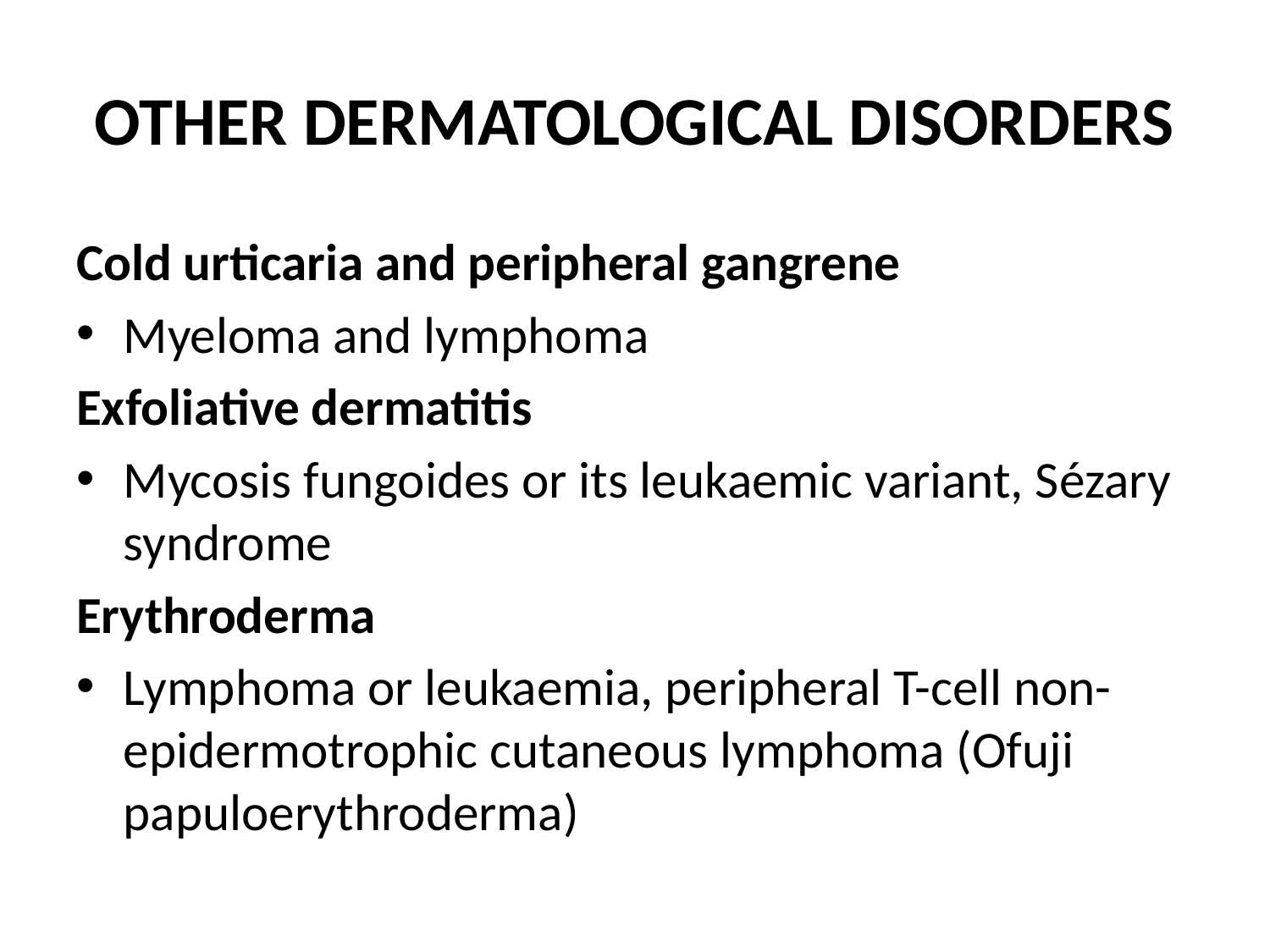

# OTHER DERMATOLOGICAL DISORDERS
Cold urticaria and peripheral gangrene
Myeloma and lymphoma
Exfoliative dermatitis
Mycosis fungoides or its leukaemic variant, Sézary syndrome
Erythroderma
Lymphoma or leukaemia, peripheral T-cell non-epidermotrophic cutaneous lymphoma (Ofuji papuloerythroderma)